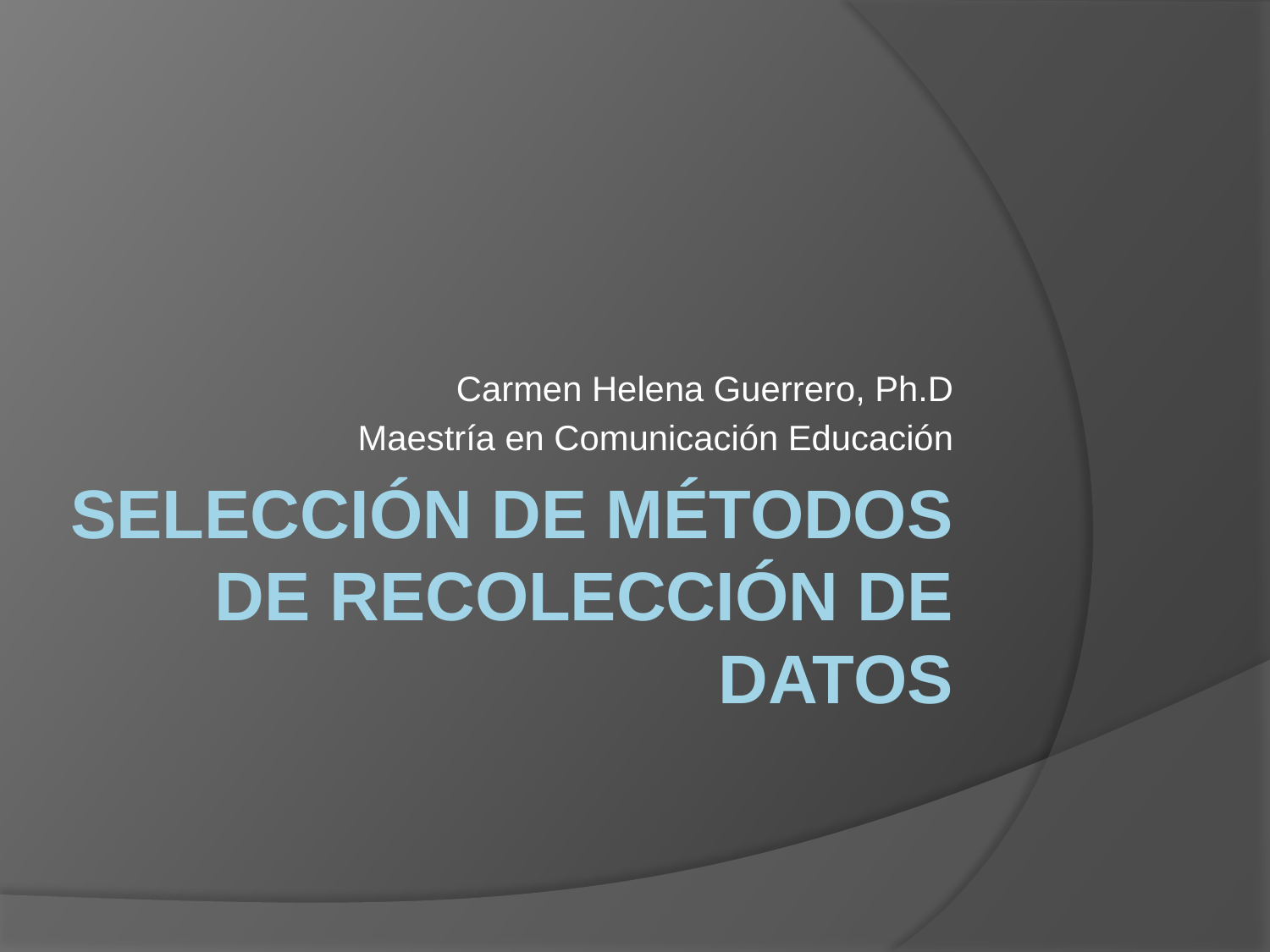

Carmen Helena Guerrero, Ph.D
Maestría en Comunicación Educación
# Selección de métodos de recolección de datos